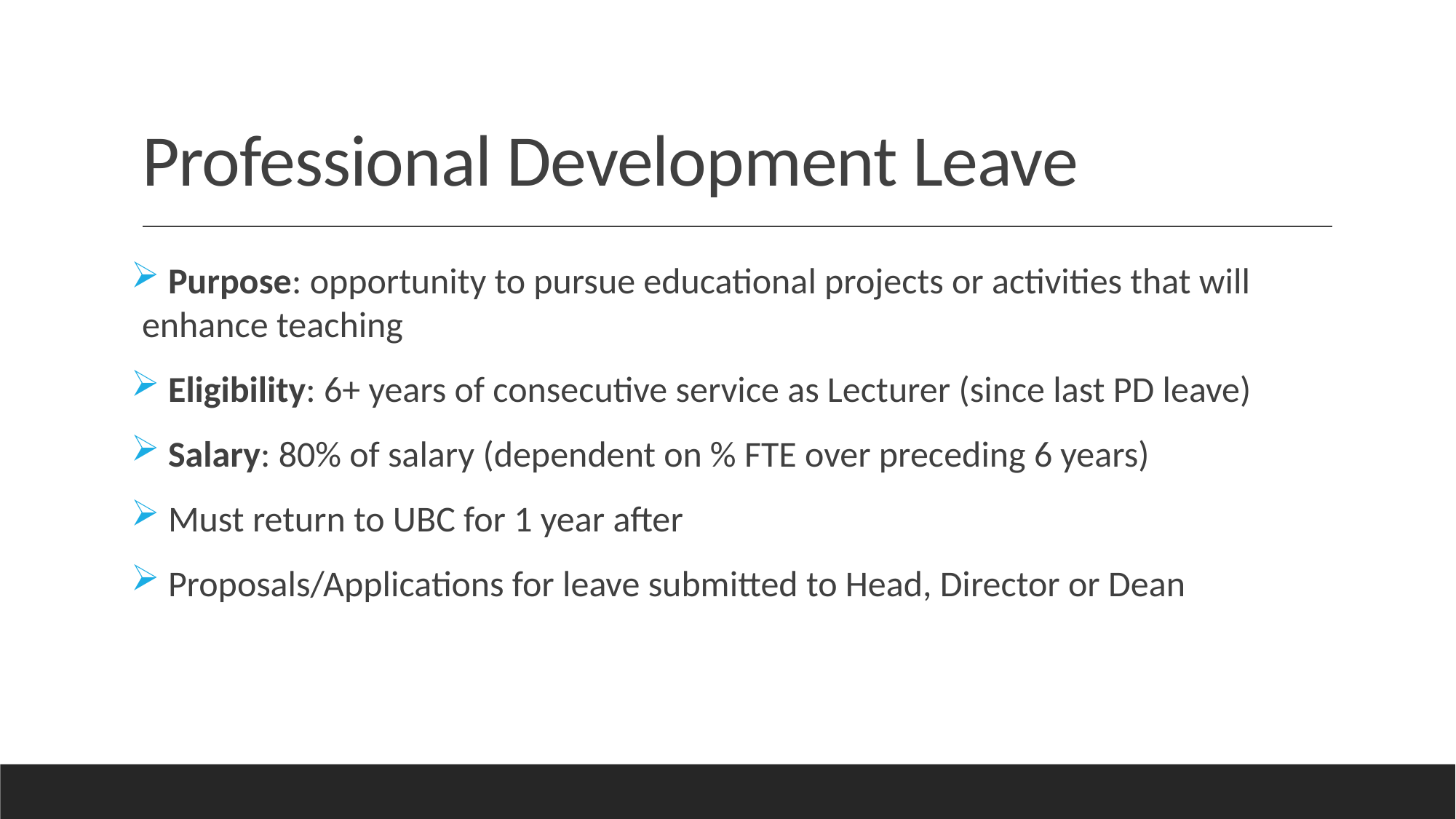

# Professional Development Leave
 Purpose: opportunity to pursue educational projects or activities that will enhance teaching
 Eligibility: 6+ years of consecutive service as Lecturer (since last PD leave)
 Salary: 80% of salary (dependent on % FTE over preceding 6 years)
 Must return to UBC for 1 year after
 Proposals/Applications for leave submitted to Head, Director or Dean